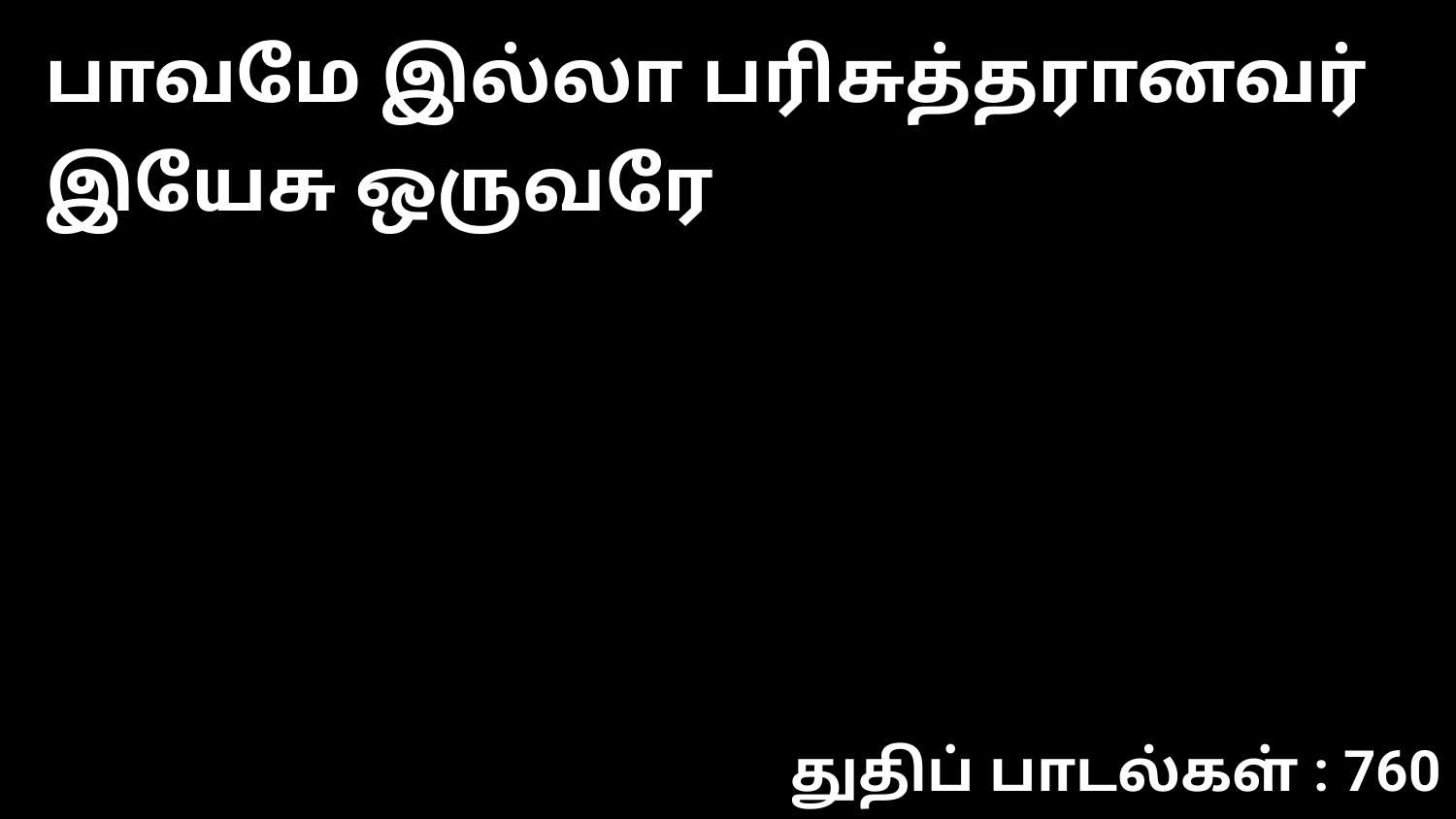

பாவமே இல்லா பரிசுத்தரானவர் இயேசு ஒருவரே
துதிப் பாடல்கள் : 760